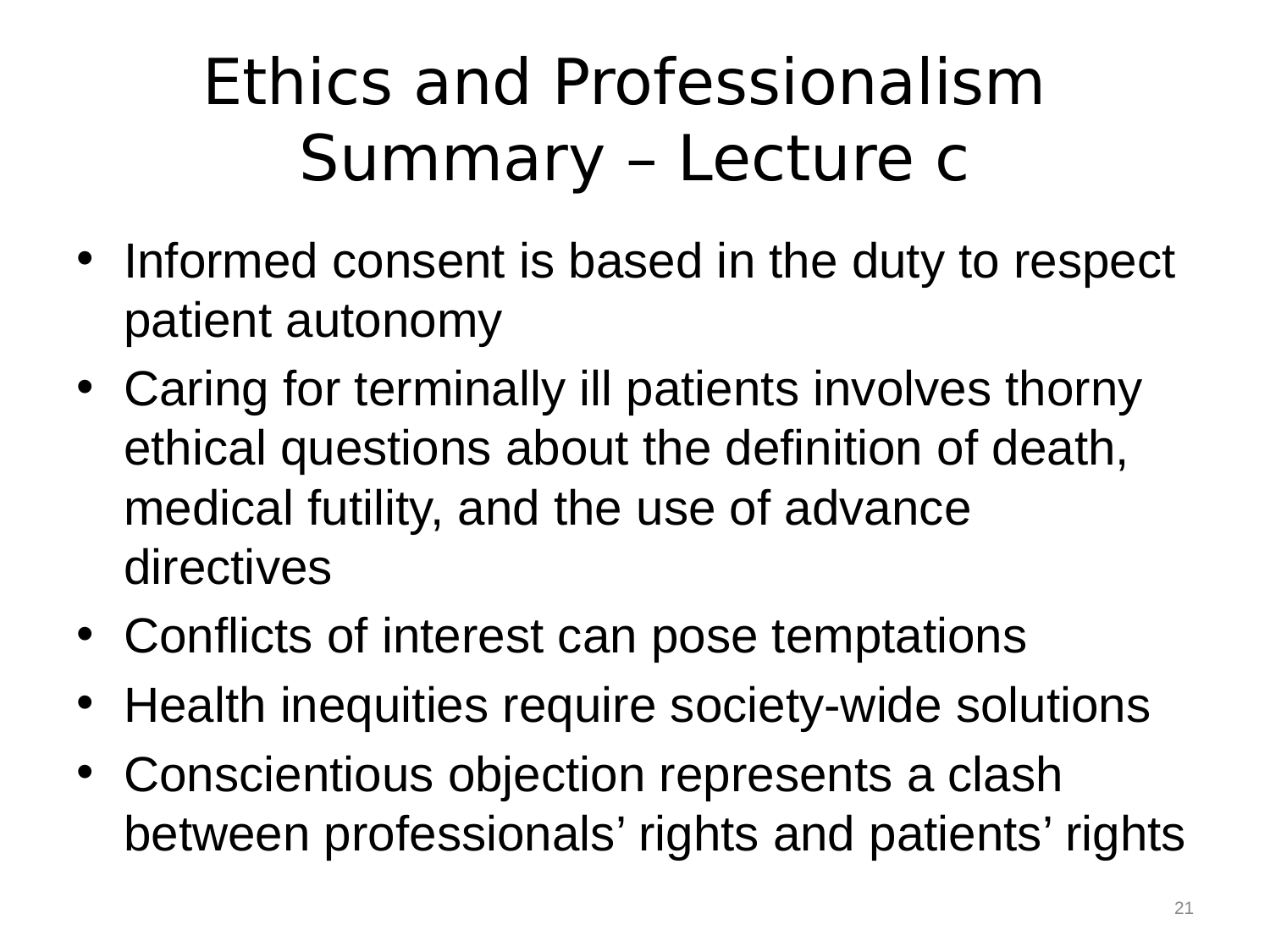

# Ethics and Professionalism Summary – Lecture c
Informed consent is based in the duty to respect patient autonomy
Caring for terminally ill patients involves thorny ethical questions about the definition of death, medical futility, and the use of advance directives
Conflicts of interest can pose temptations
Health inequities require society-wide solutions
Conscientious objection represents a clash between professionals’ rights and patients’ rights
21